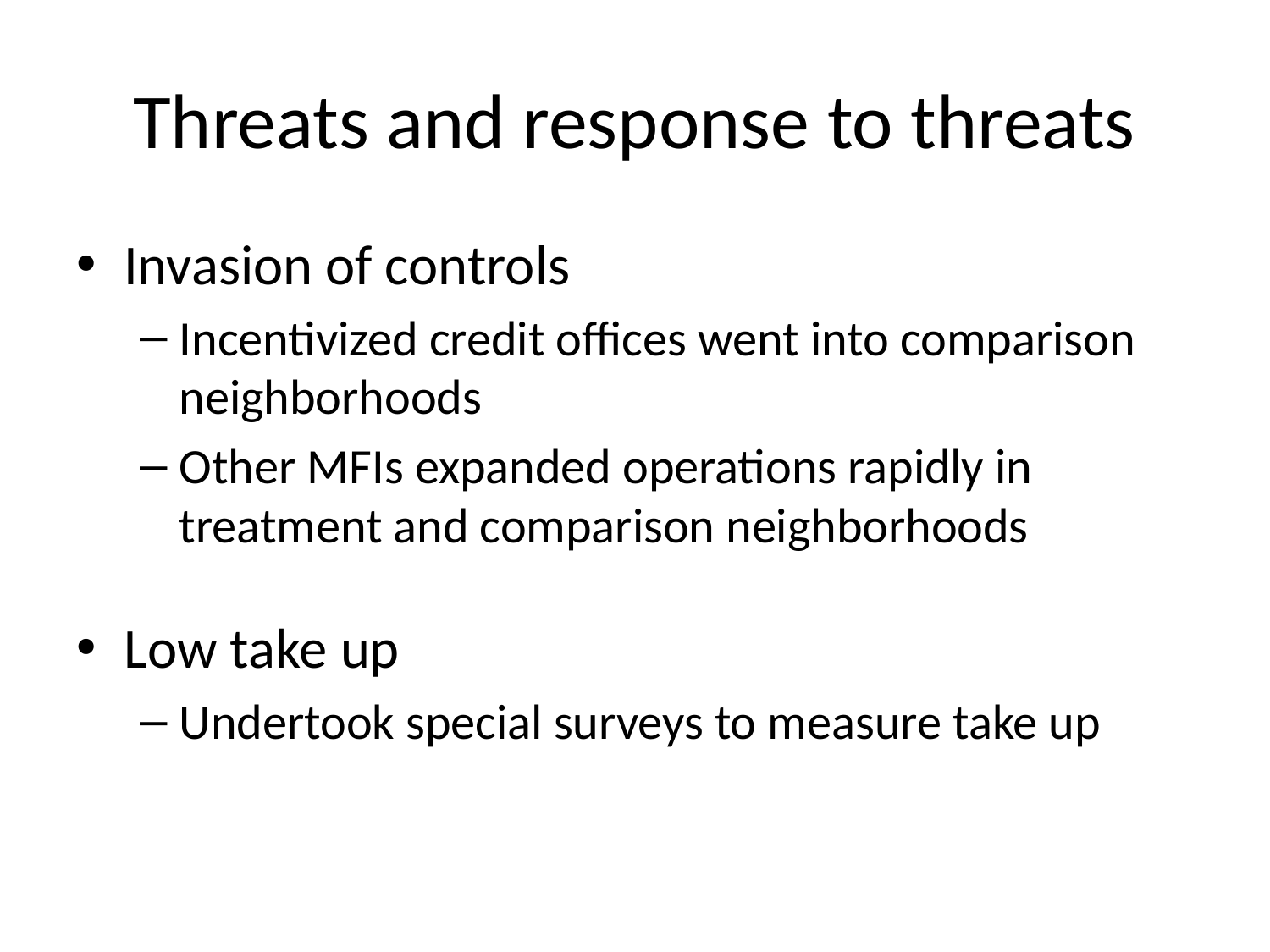

# Threats and response to threats
Invasion of controls
Incentivized credit offices went into comparison neighborhoods
Other MFIs expanded operations rapidly in treatment and comparison neighborhoods

Low take up
Undertook special surveys to measure take up